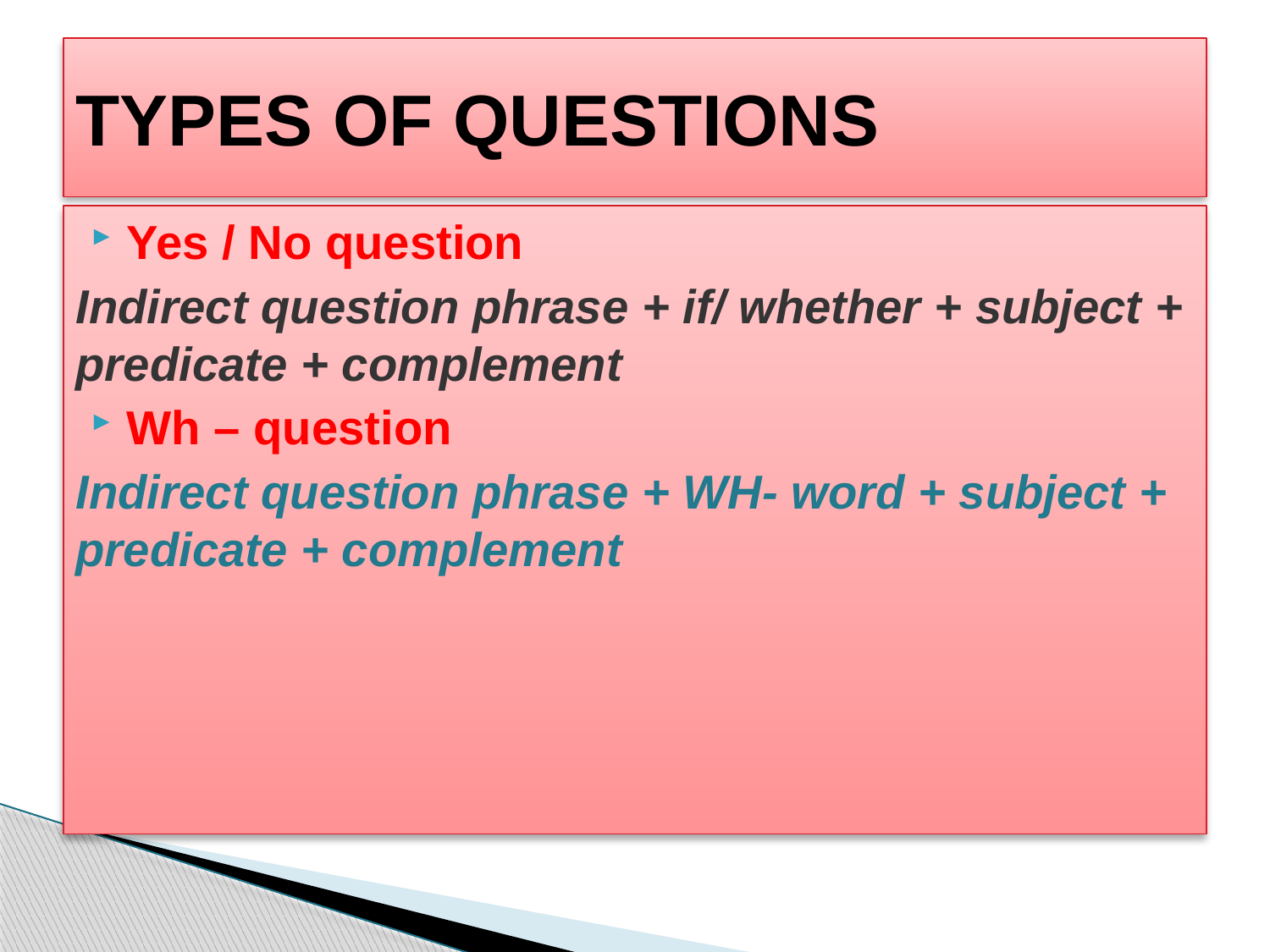

# TYPES OF QUESTIONS
Yes / No question
Indirect question phrase + if/ whether + subject + predicate + complement
Wh – question
Indirect question phrase + WH- word + subject + predicate + complement